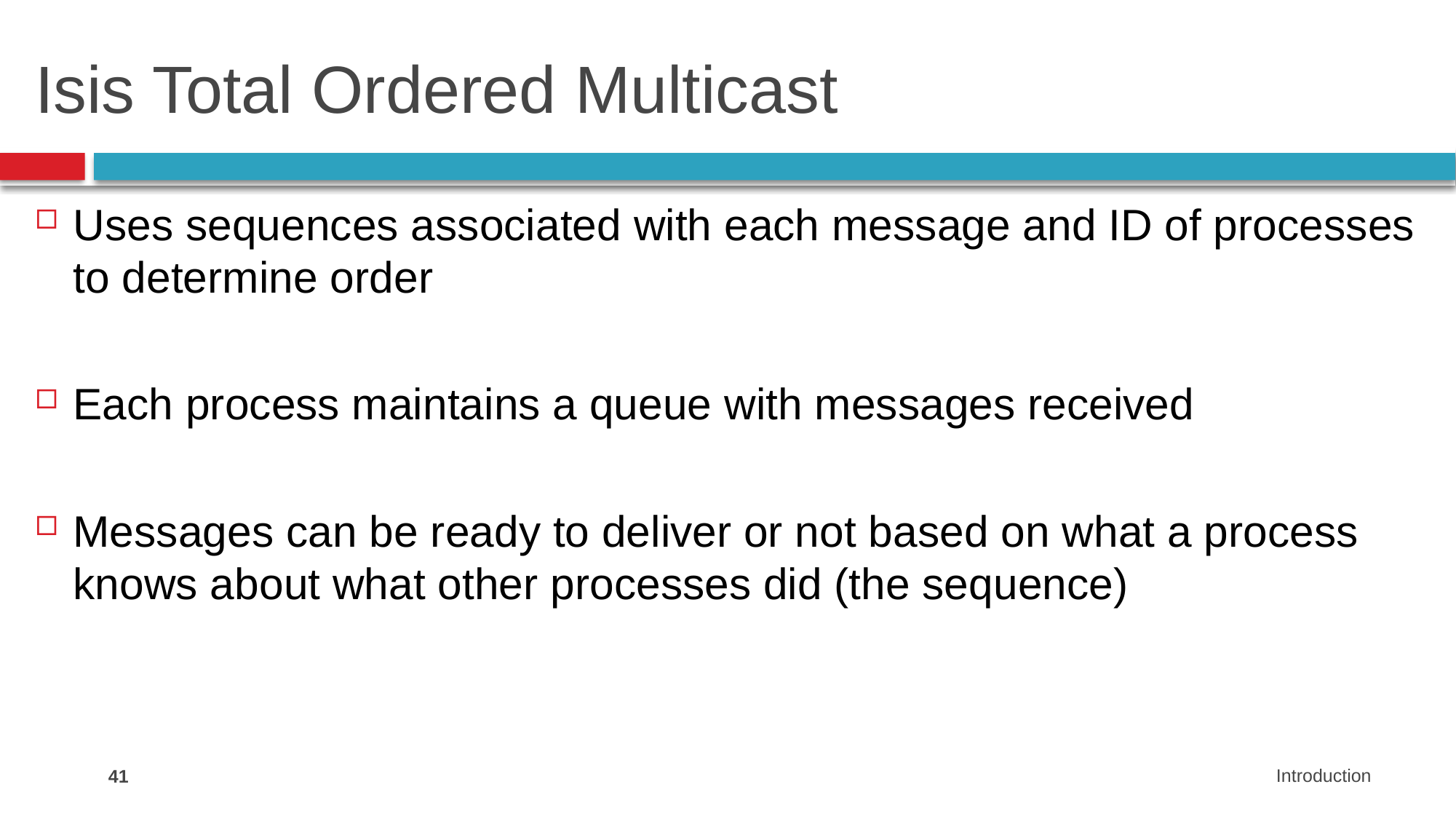

# Isis Total Ordered Multicast
Uses sequences associated with each message and ID of processes to determine order

Each process maintains a queue with messages received

Messages can be ready to deliver or not based on what a process knows about what other processes did (the sequence)

41
Introduction